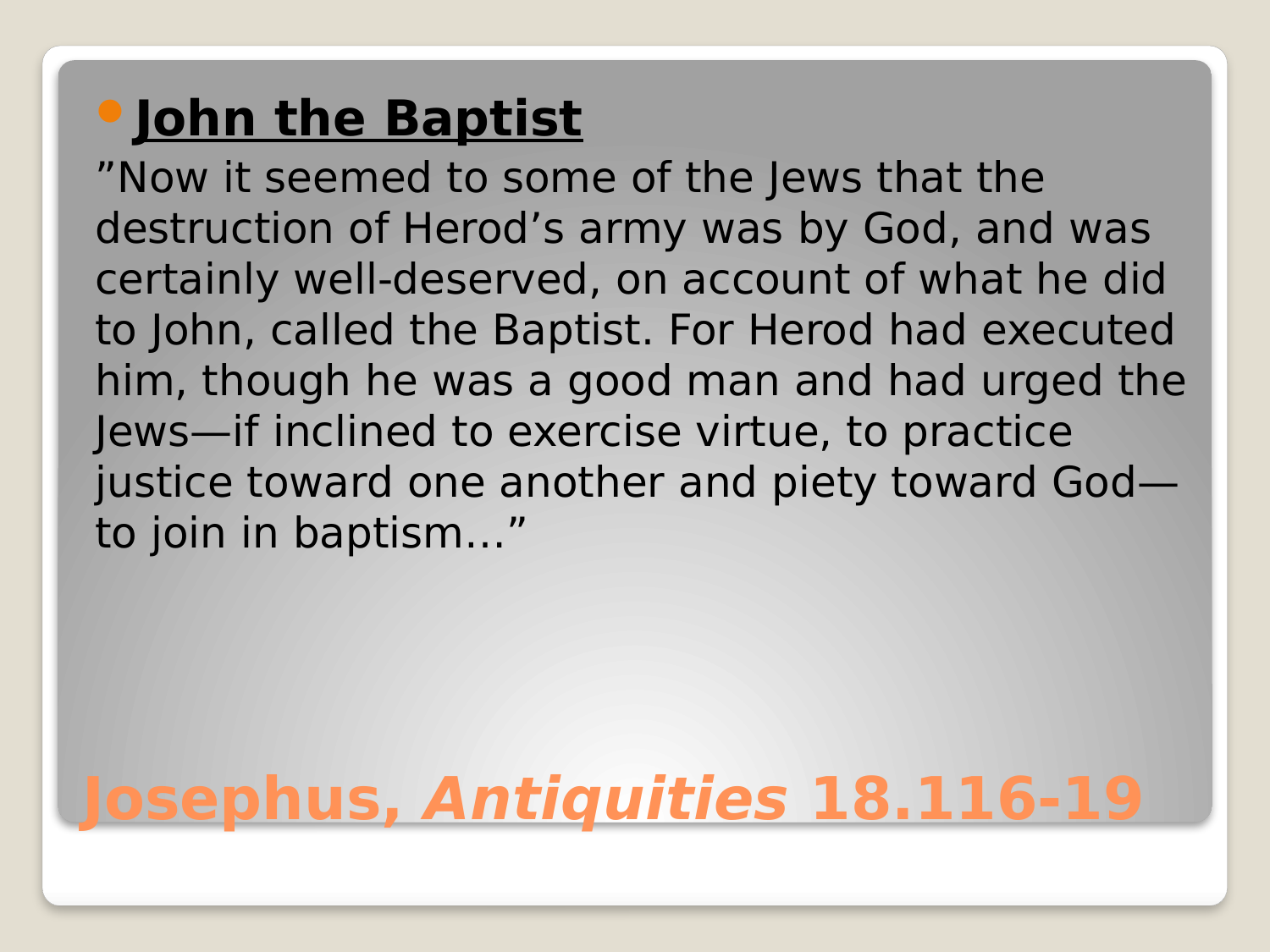

John the Baptist
”Now it seemed to some of the Jews that the destruction of Herod’s army was by God, and was certainly well-deserved, on account of what he did to John, called the Baptist. For Herod had executed him, though he was a good man and had urged the Jews—if inclined to exercise virtue, to practice justice toward one another and piety toward God—to join in baptism…”
# Josephus, Antiquities 18.116-19